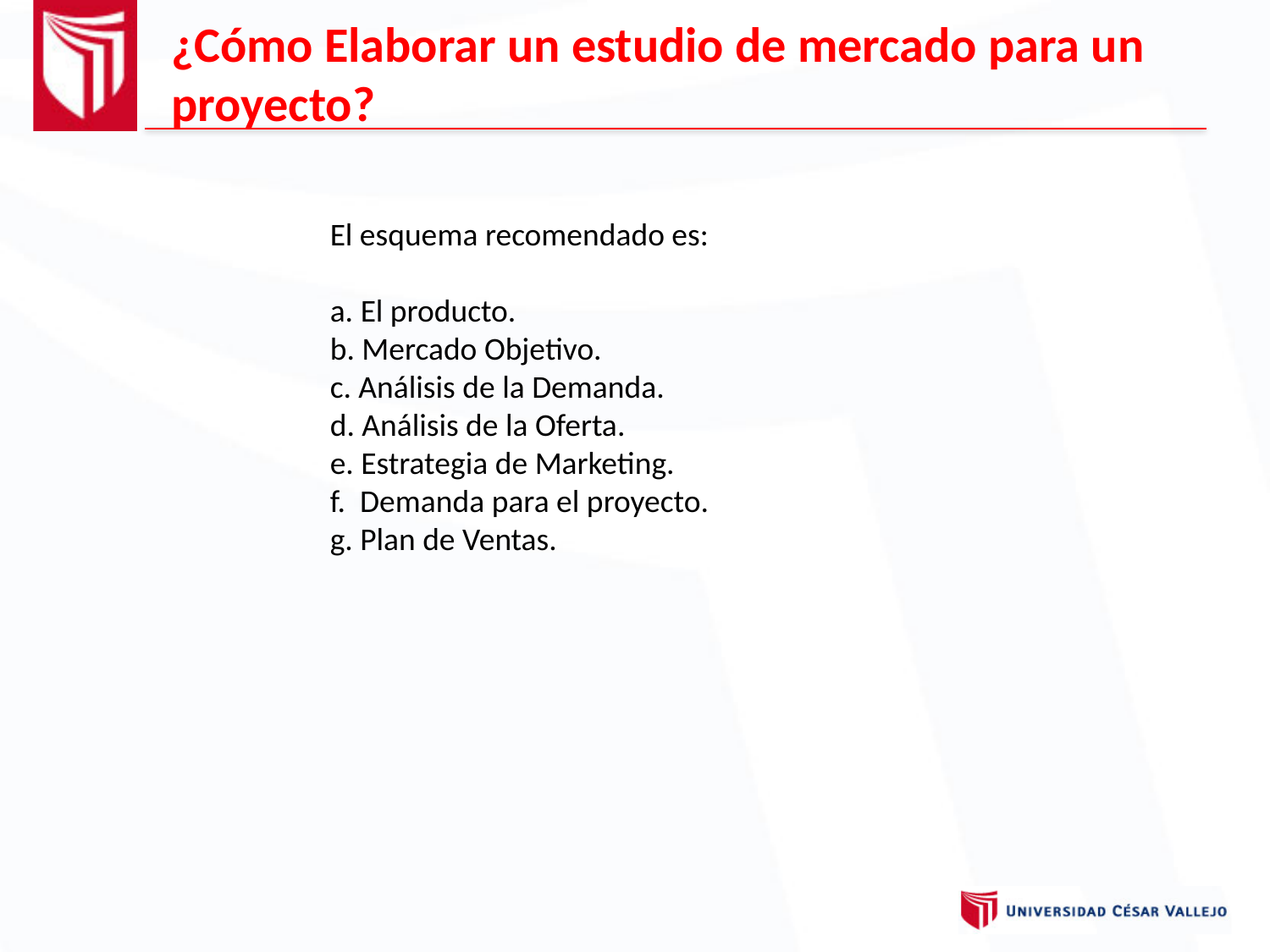

¿Cómo Elaborar un estudio de mercado para un proyecto?
El esquema recomendado es:
a. El producto.
b. Mercado Objetivo.
c. Análisis de la Demanda.
d. Análisis de la Oferta.
e. Estrategia de Marketing.
f.  Demanda para el proyecto.
g. Plan de Ventas.